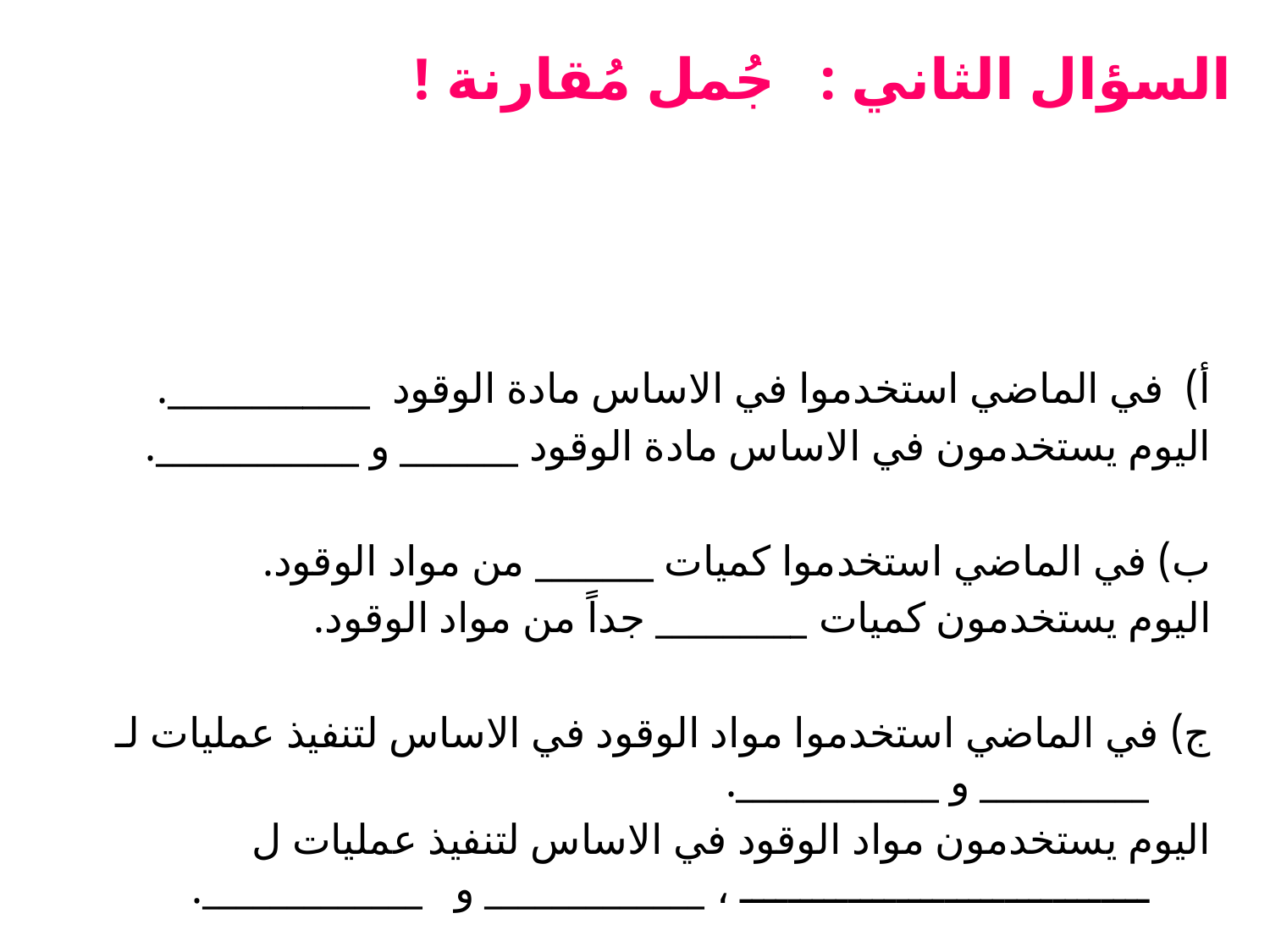

# السؤال الثاني :   جُمل مُقارنة !
أ)  في الماضي استخدموا في الاساس مادة الوقود  ____________.
اليوم يستخدمون في الاساس مادة الوقود _______ و ____________.

ب) في الماضي استخدموا كميات _______ من مواد الوقود.
اليوم يستخدمون كميات _________ جداً من مواد الوقود.

ج) في الماضي استخدموا مواد الوقود في الاساس لتنفيذ عمليات لـ __________ و ____________.
اليوم يستخدمون مواد الوقود في الاساس لتنفيذ عمليات ل ــــــــــــــــــــــــــــــــــ ، _____________ و   _____________.